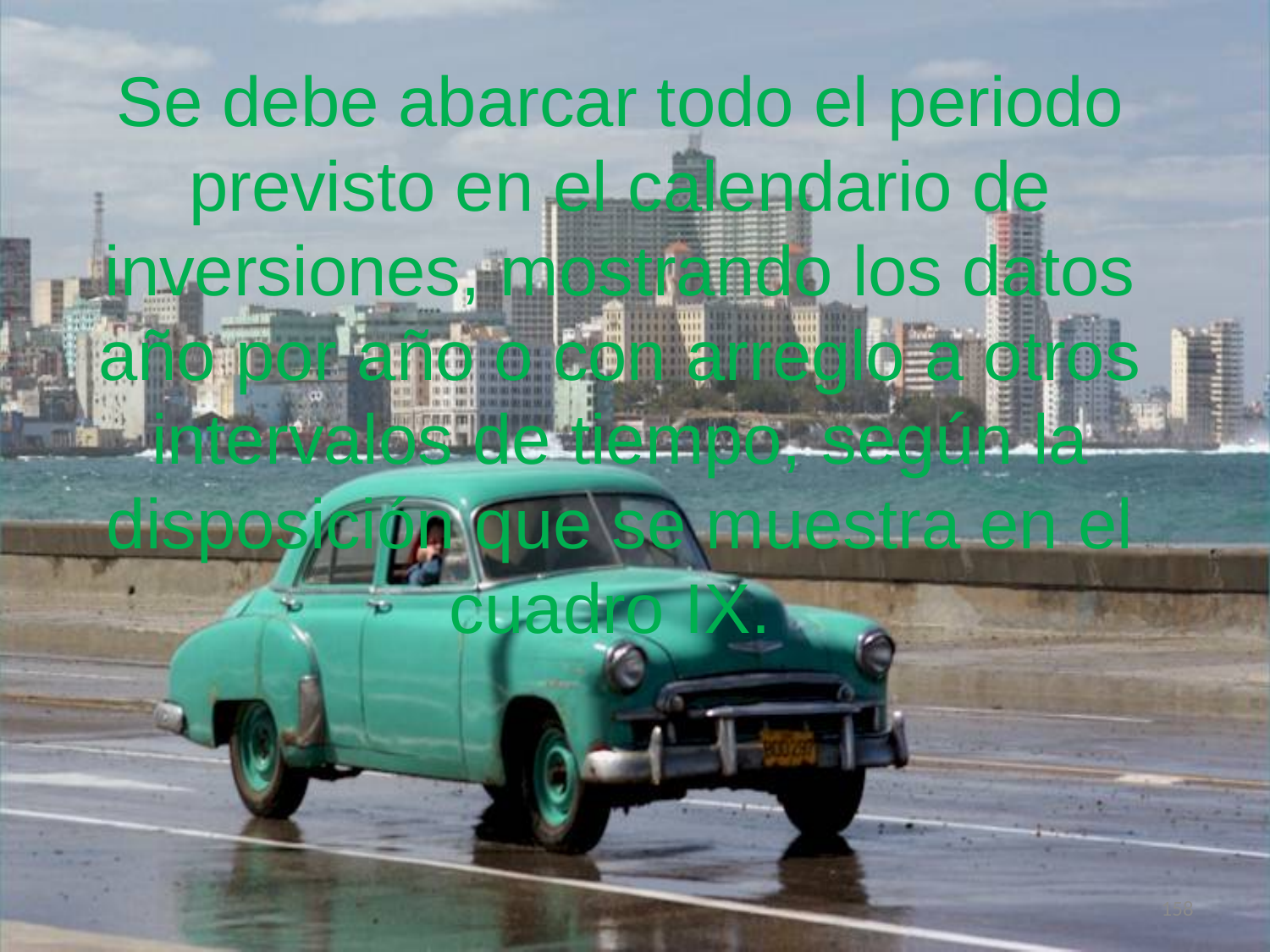

Se debe abarcar todo el periodo previsto en el calendario de inversiones, mostrando los datos año por año o con arreglo a otros intervalos de tiempo, según la disposición que se muestra en el cuadro IX.
158